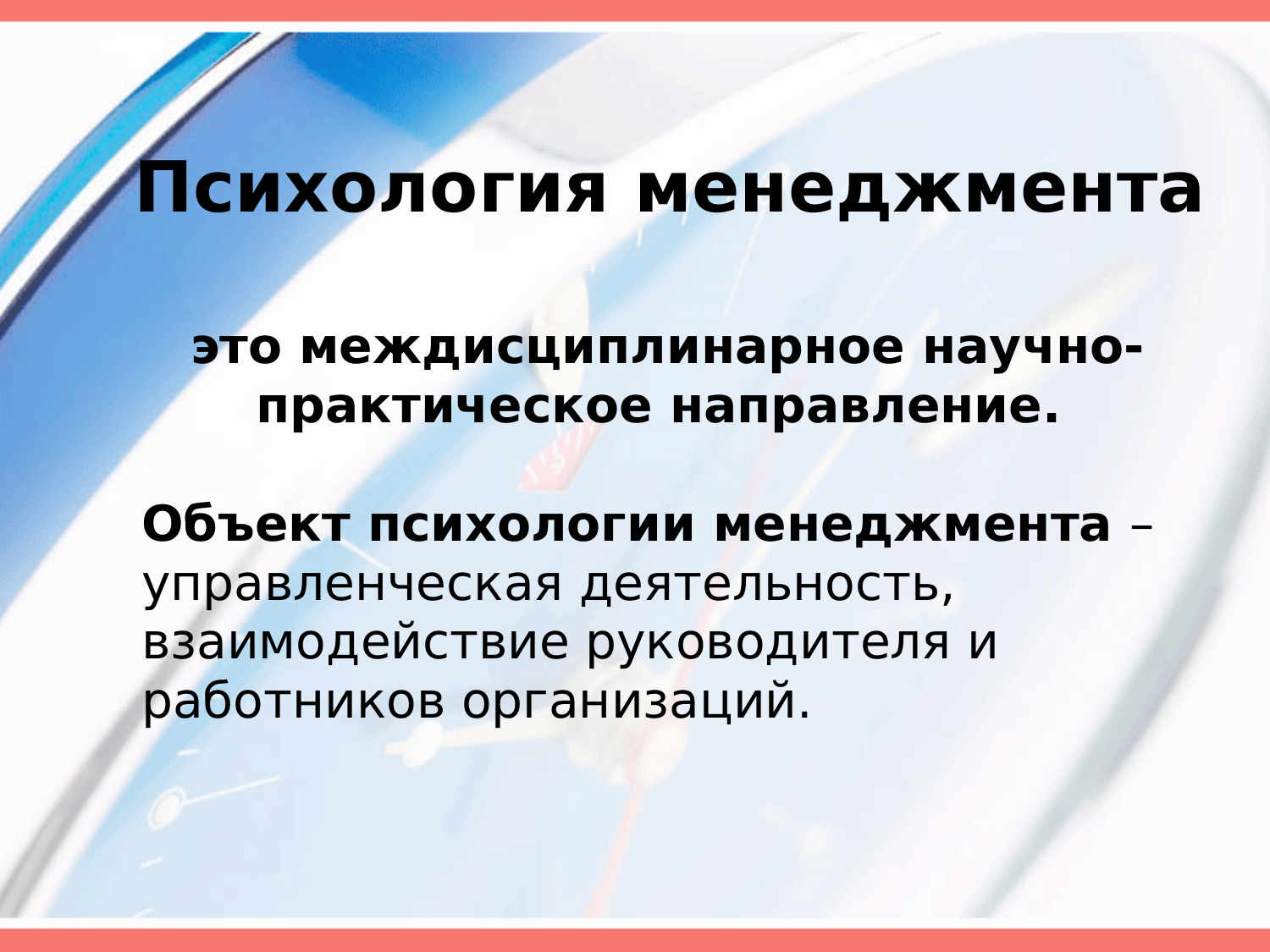

# Психология менеджмента
это междисциплинарное научно-практическое направление.

Объект психологии менеджмента – управленческая деятельность, взаимодействие руководителя и работников организаций.